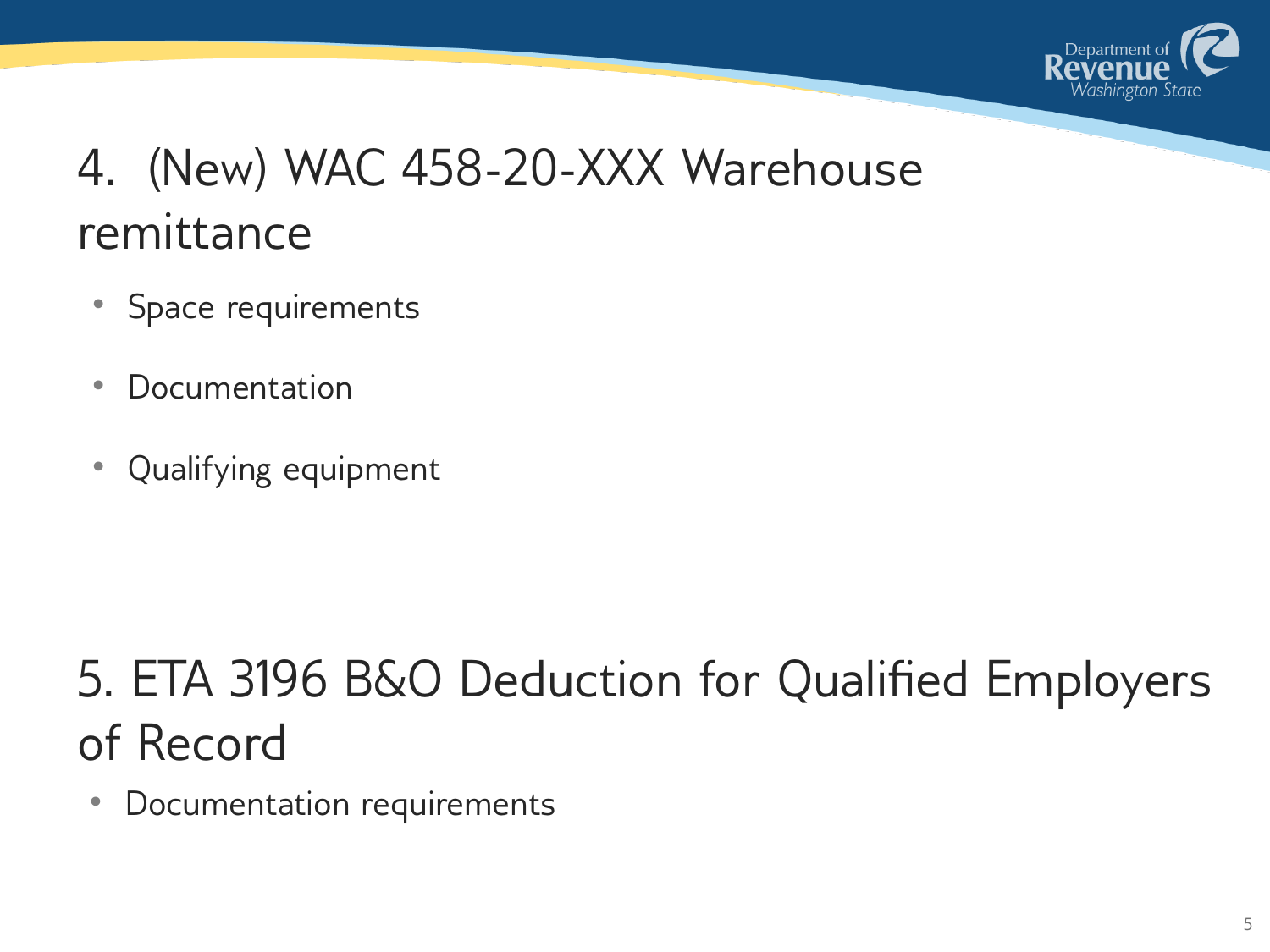

# 4.  (New) WAC 458-20-XXX Warehouse remittance
Space requirements
Documentation
Qualifying equipment

5. ETA 3196 B&O Deduction for Qualified Employers of Record
Documentation requirements

5